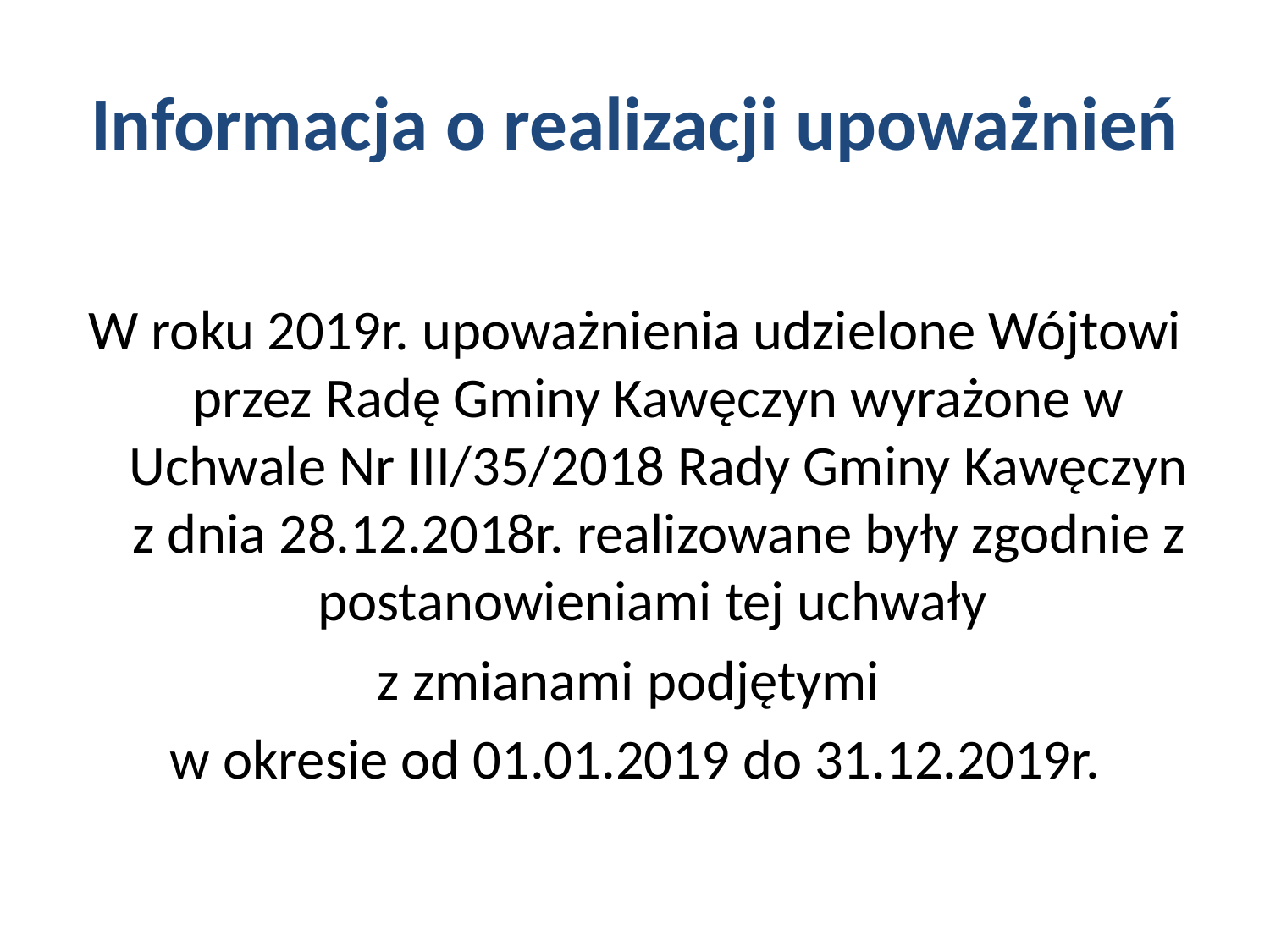

# Informacja o realizacji upoważnień
W roku 2019r. upoważnienia udzielone Wójtowi przez Radę Gminy Kawęczyn wyrażone w Uchwale Nr III/35/2018 Rady Gminy Kawęczyn z dnia 28.12.2018r. realizowane były zgodnie z postanowieniami tej uchwały
z zmianami podjętymi
w okresie od 01.01.2019 do 31.12.2019r.